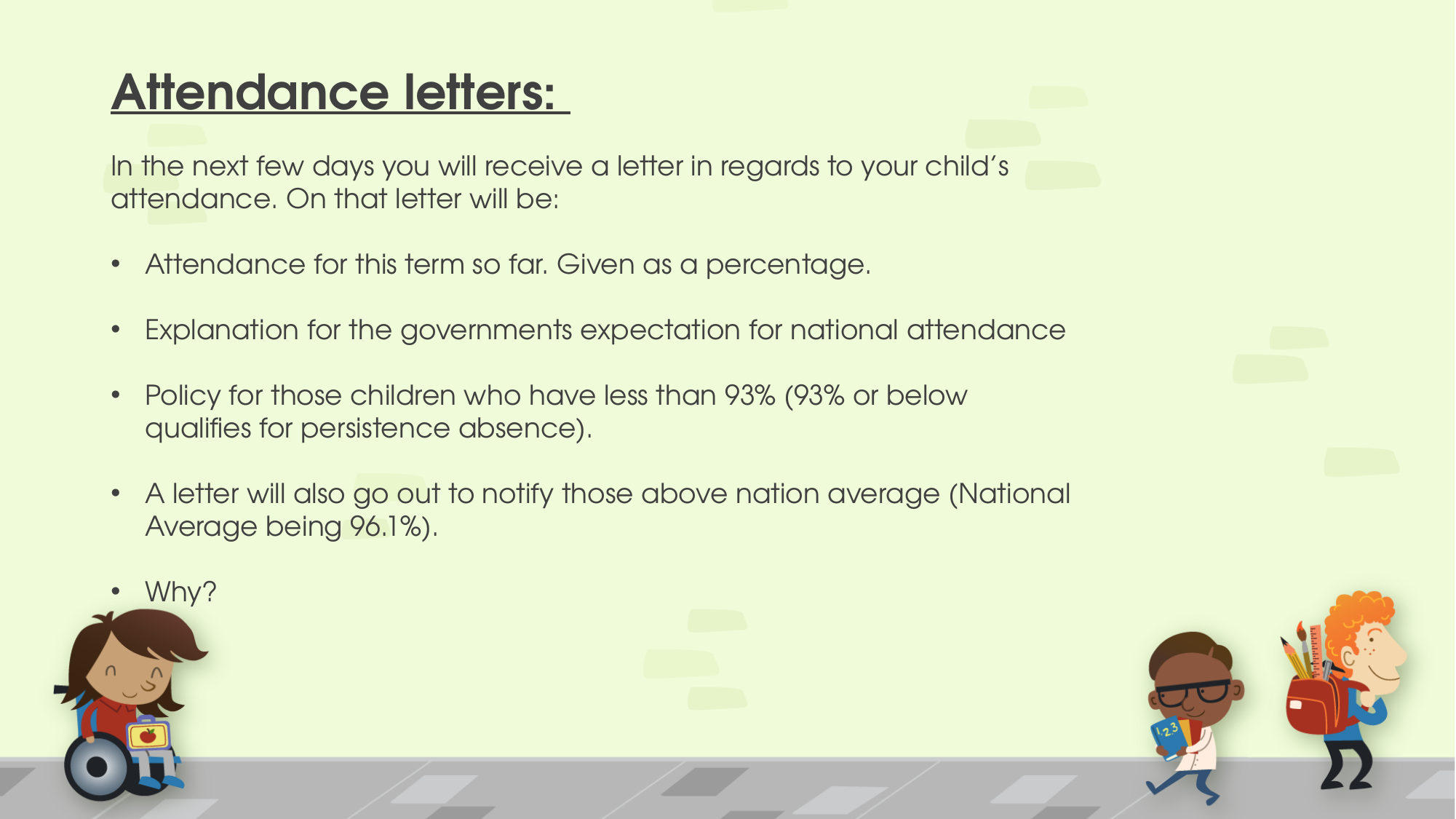

# Attendance letters:
In the next few days you will receive a letter in regards to your child’s attendance. On that letter will be:

Attendance for this term so far. Given as a percentage.

Explanation for the governments expectation for national attendance

Policy for those children who have less than 93% (93% or below qualifies for persistence absence).

A letter will also go out to notify those above nation average (National Average being 96.1%).

Why?